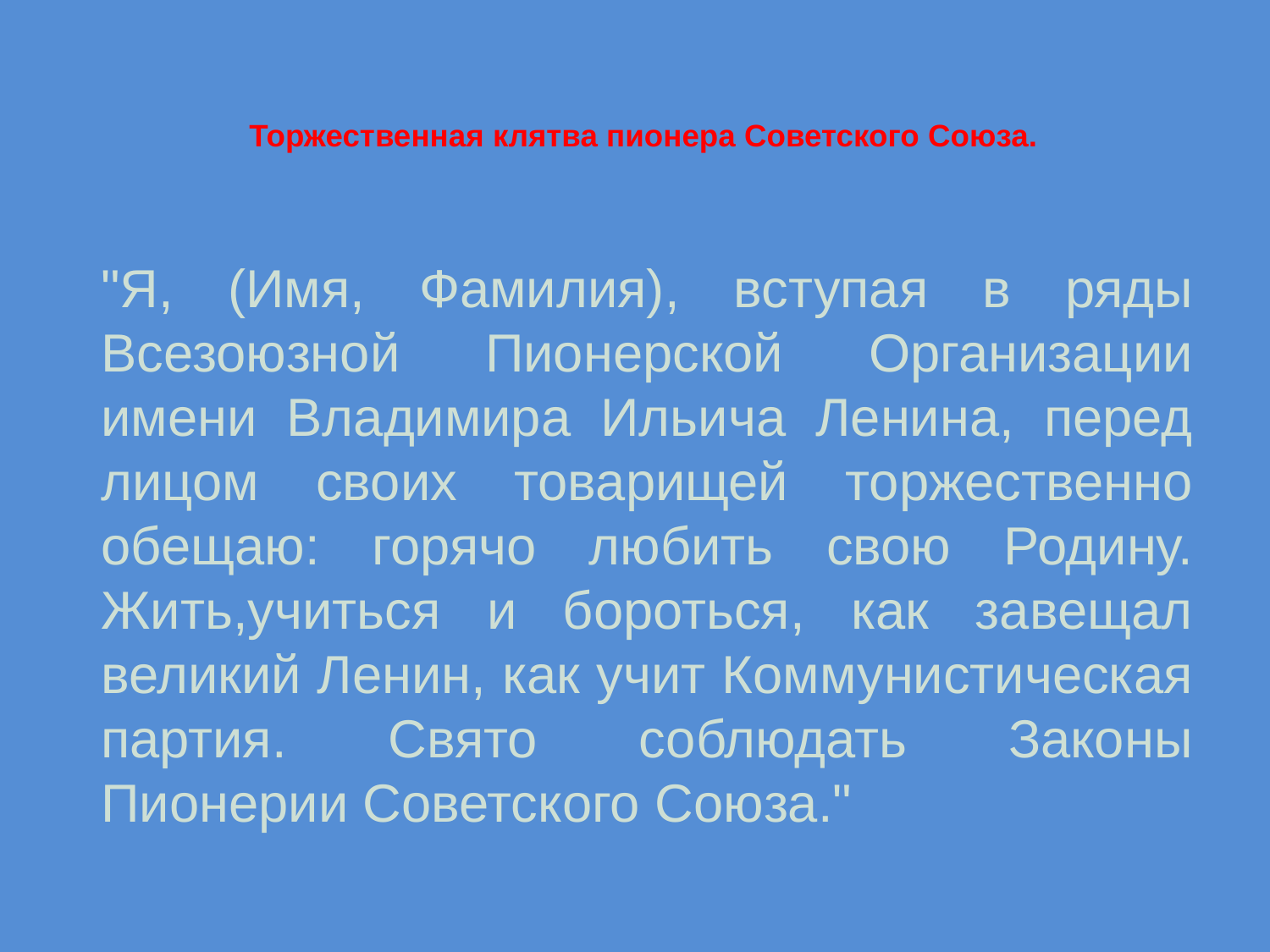

# Торжественная клятва пионера Советского Союза.
	"Я, (Имя, Фамилия), вступая в ряды Всезоюзной Пионерской Организации имени Владимира Ильича Ленина, перед лицом своих товарищей торжественно обещаю: горячо любить свою Родину. Жить,учиться и бороться, как завещал великий Ленин, как учит Коммунистическая партия. Свято соблюдать Законы Пионерии Советского Союза."